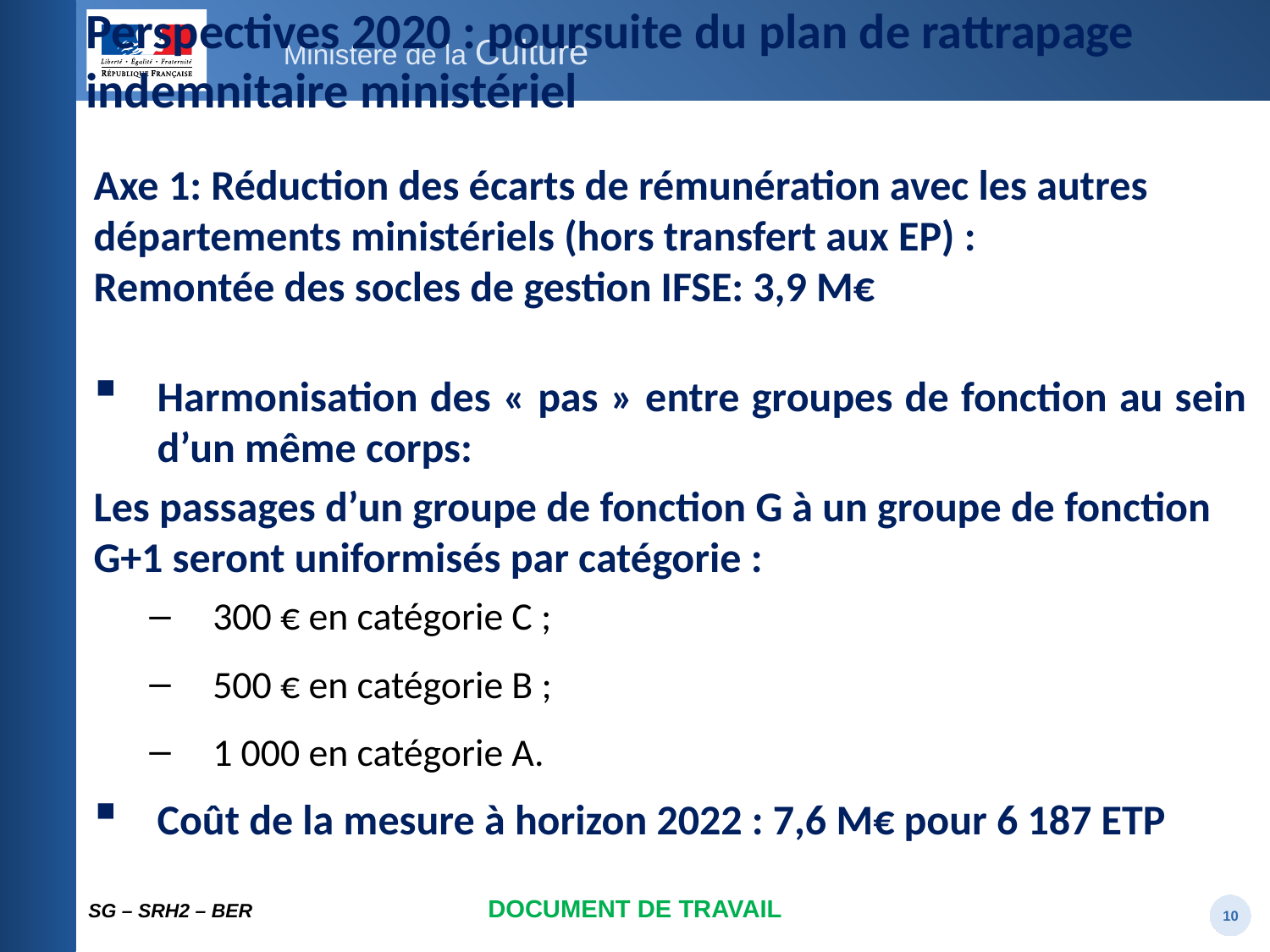

# Perspectives 2020 : poursuite du plan de rattrapage indemnitaire ministériel
Axe 1: Réduction des écarts de rémunération avec les autres départements ministériels (hors transfert aux EP) :
Remontée des socles de gestion IFSE: 3,9 M€
Harmonisation des « pas » entre groupes de fonction au sein d’un même corps:
Les passages d’un groupe de fonction G à un groupe de fonction G+1 seront uniformisés par catégorie :
300 € en catégorie C ;
500 € en catégorie B ;
1 000 en catégorie A.
Coût de la mesure à horizon 2022 : 7,6 M€ pour 6 187 ETP